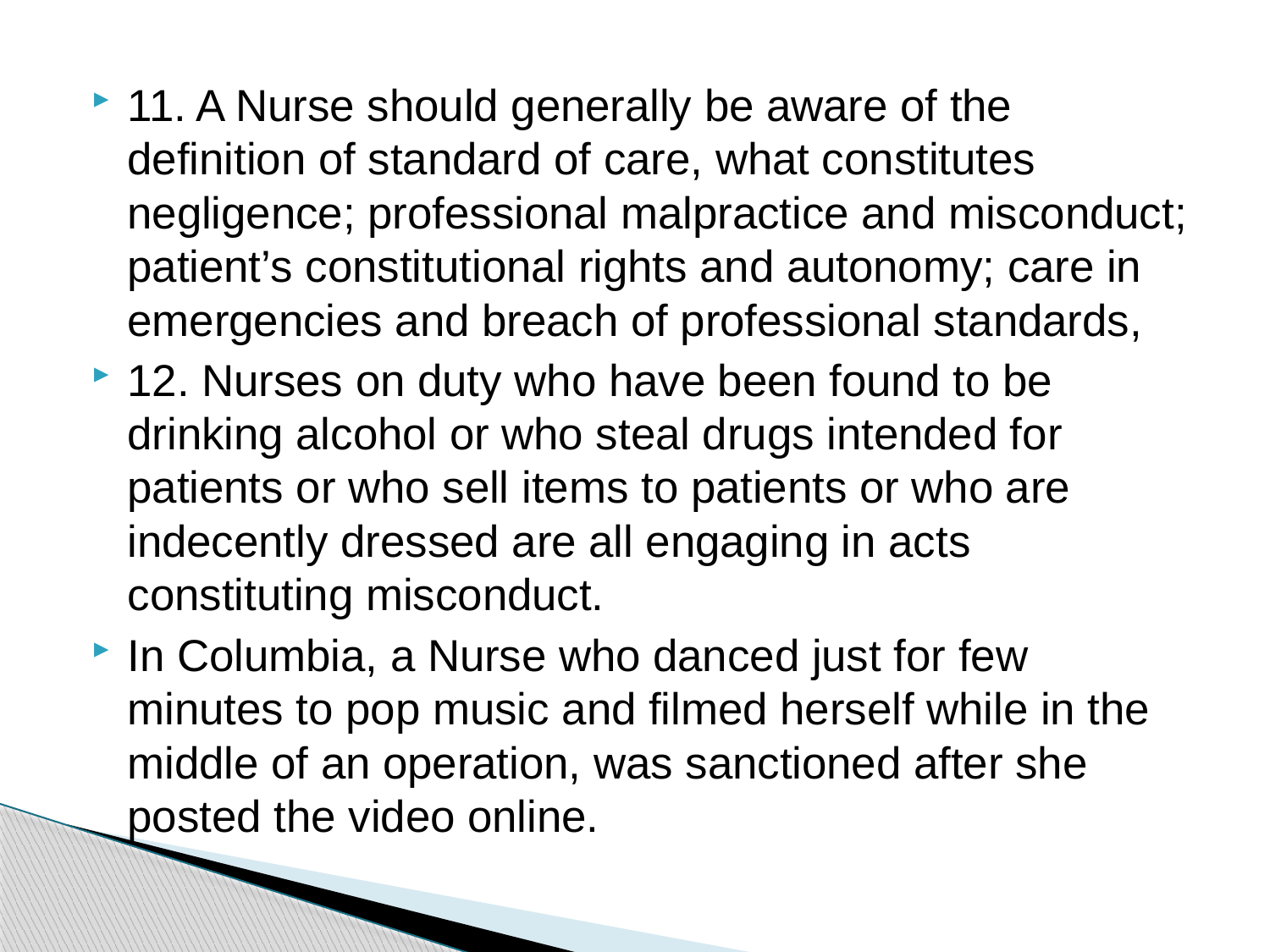

11. A Nurse should generally be aware of the definition of standard of care, what constitutes negligence; professional malpractice and misconduct; patient’s constitutional rights and autonomy; care in emergencies and breach of professional standards,
12. Nurses on duty who have been found to be drinking alcohol or who steal drugs intended for patients or who sell items to patients or who are indecently dressed are all engaging in acts constituting misconduct.
In Columbia, a Nurse who danced just for few minutes to pop music and filmed herself while in the middle of an operation, was sanctioned after she posted the video online.